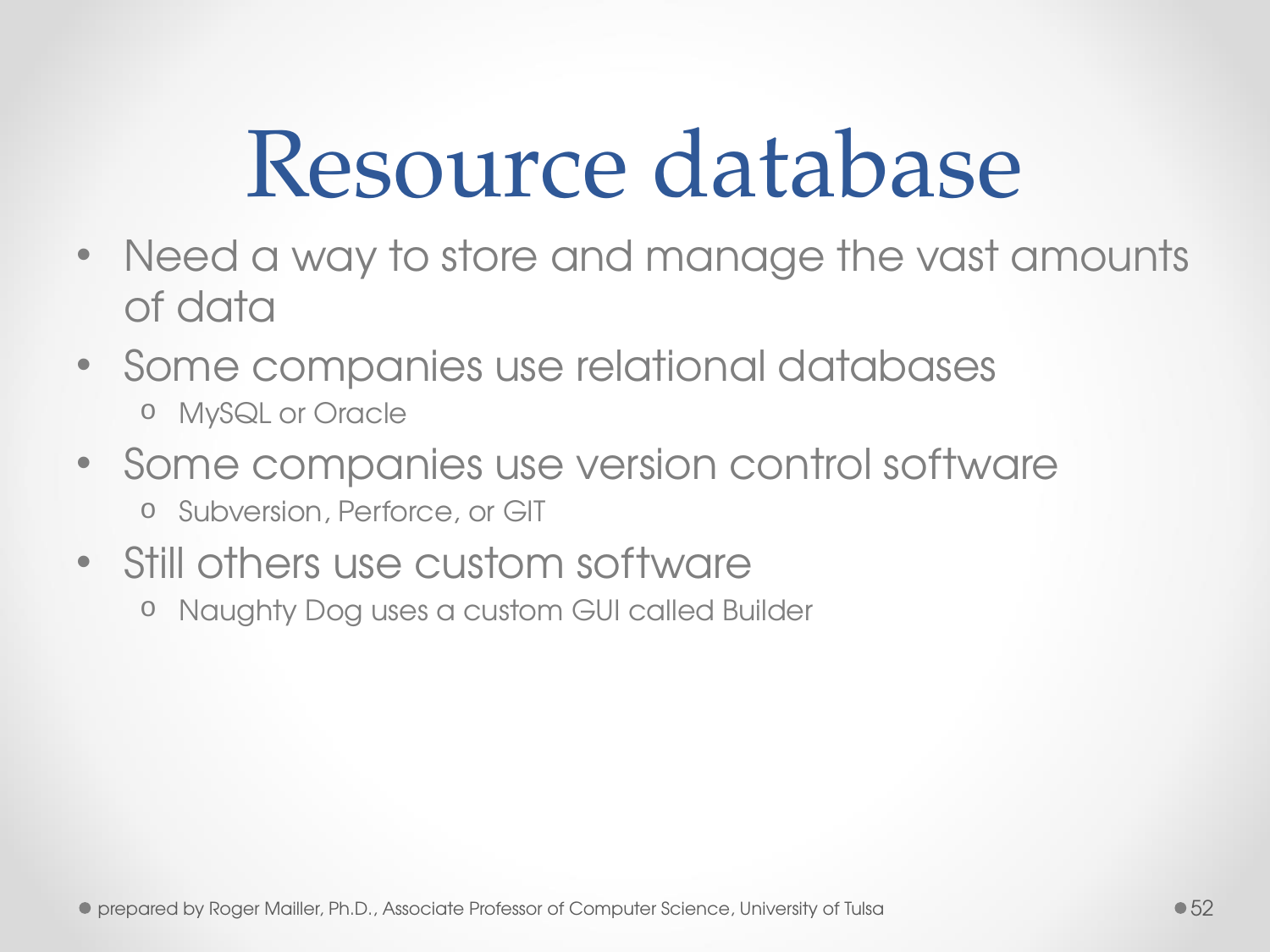

# Resource database
Need a way to store and manage the vast amounts of data
Some companies use relational databases
MySQL or Oracle
Some companies use version control software
Subversion, Perforce, or GIT
Still others use custom software
Naughty Dog uses a custom GUI called Builder
prepared by Roger Mailler, Ph.D., Associate Professor of Computer Science, University of Tulsa
52